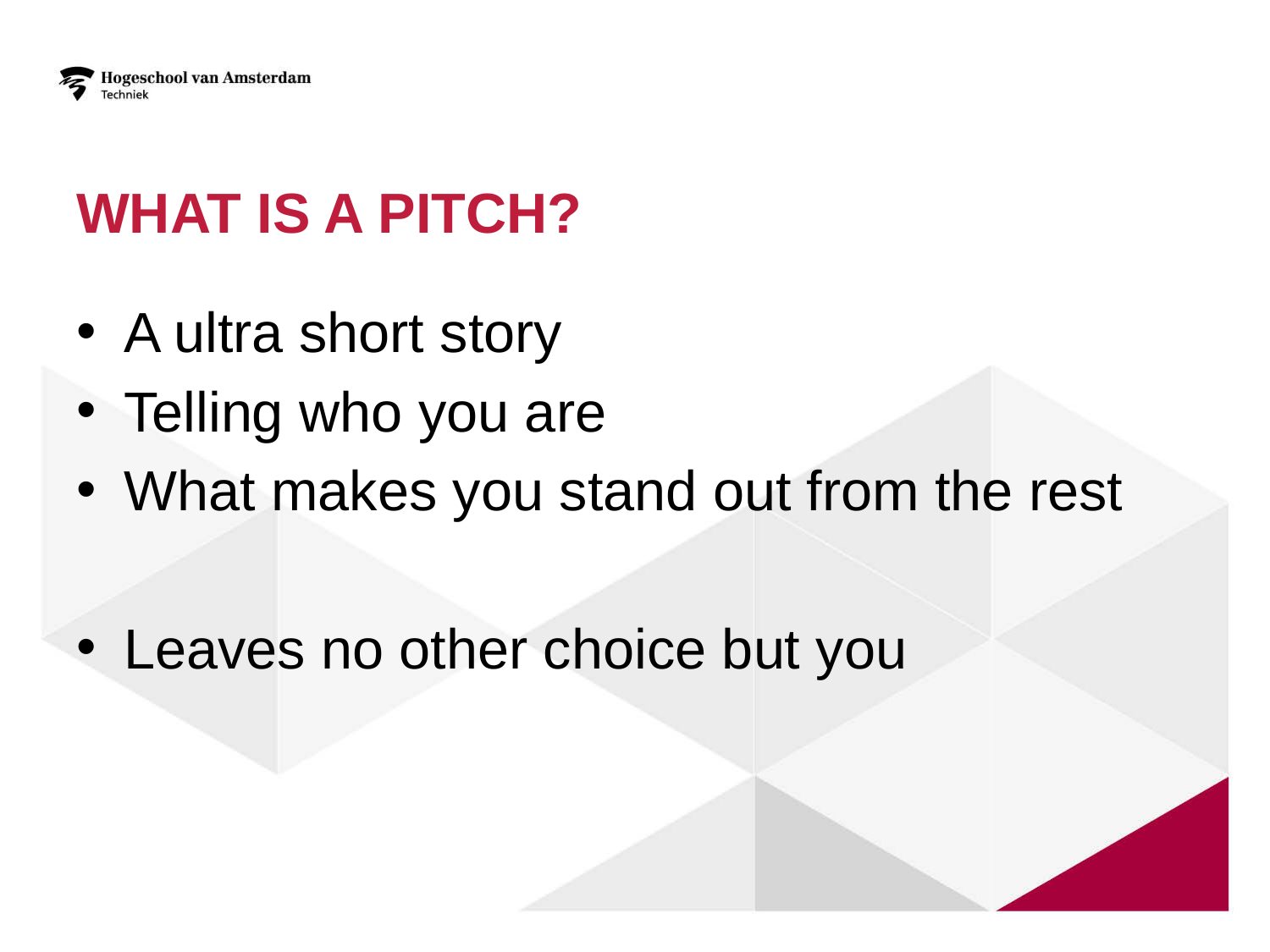

# What is a pitch?
A ultra short story
Telling who you are
What makes you stand out from the rest

Leaves no other choice but you